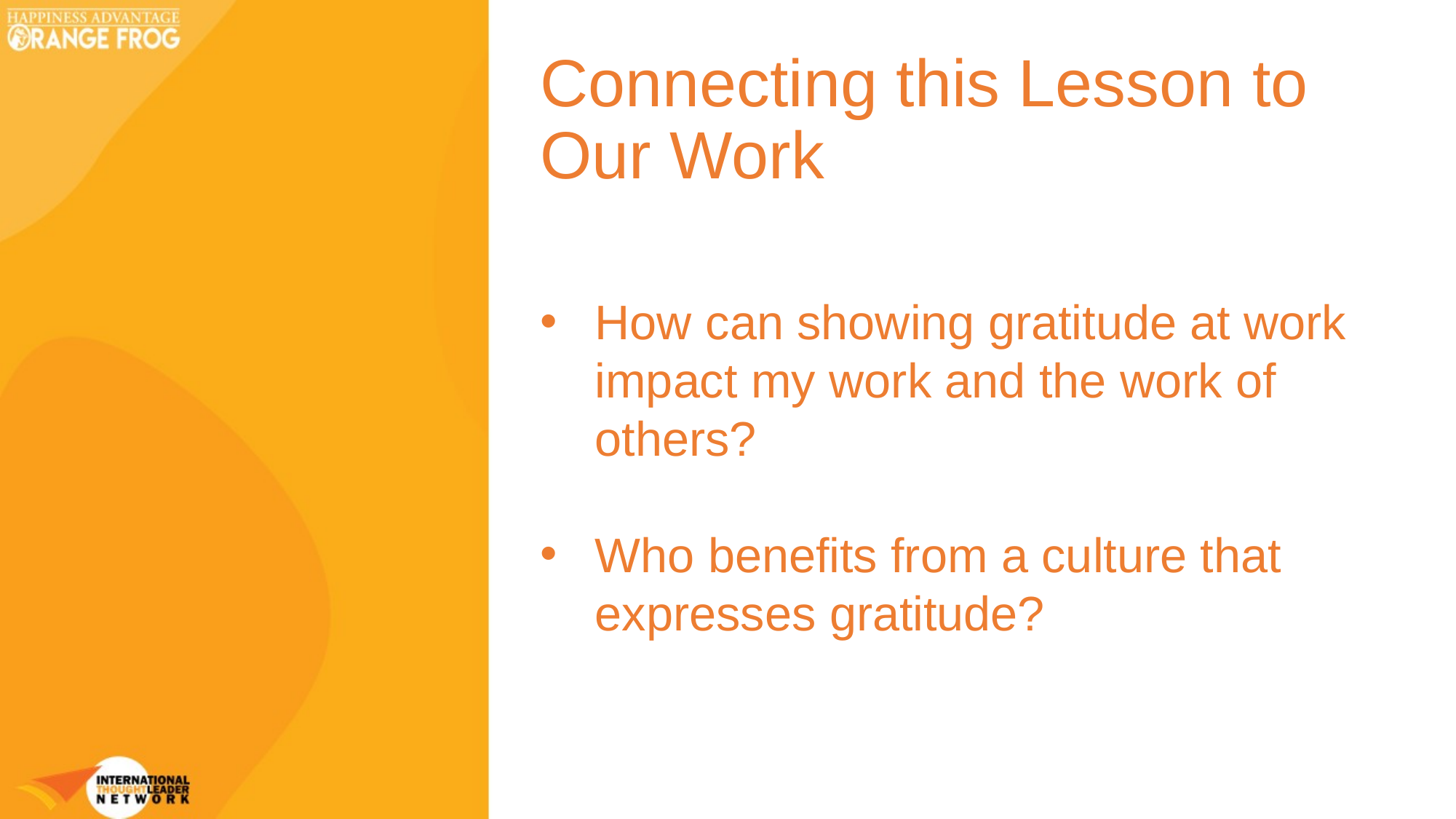

Connecting this Lesson to Our Work

How can showing gratitude at work impact my work and the work of others?

Who benefits from a culture that expresses gratitude?